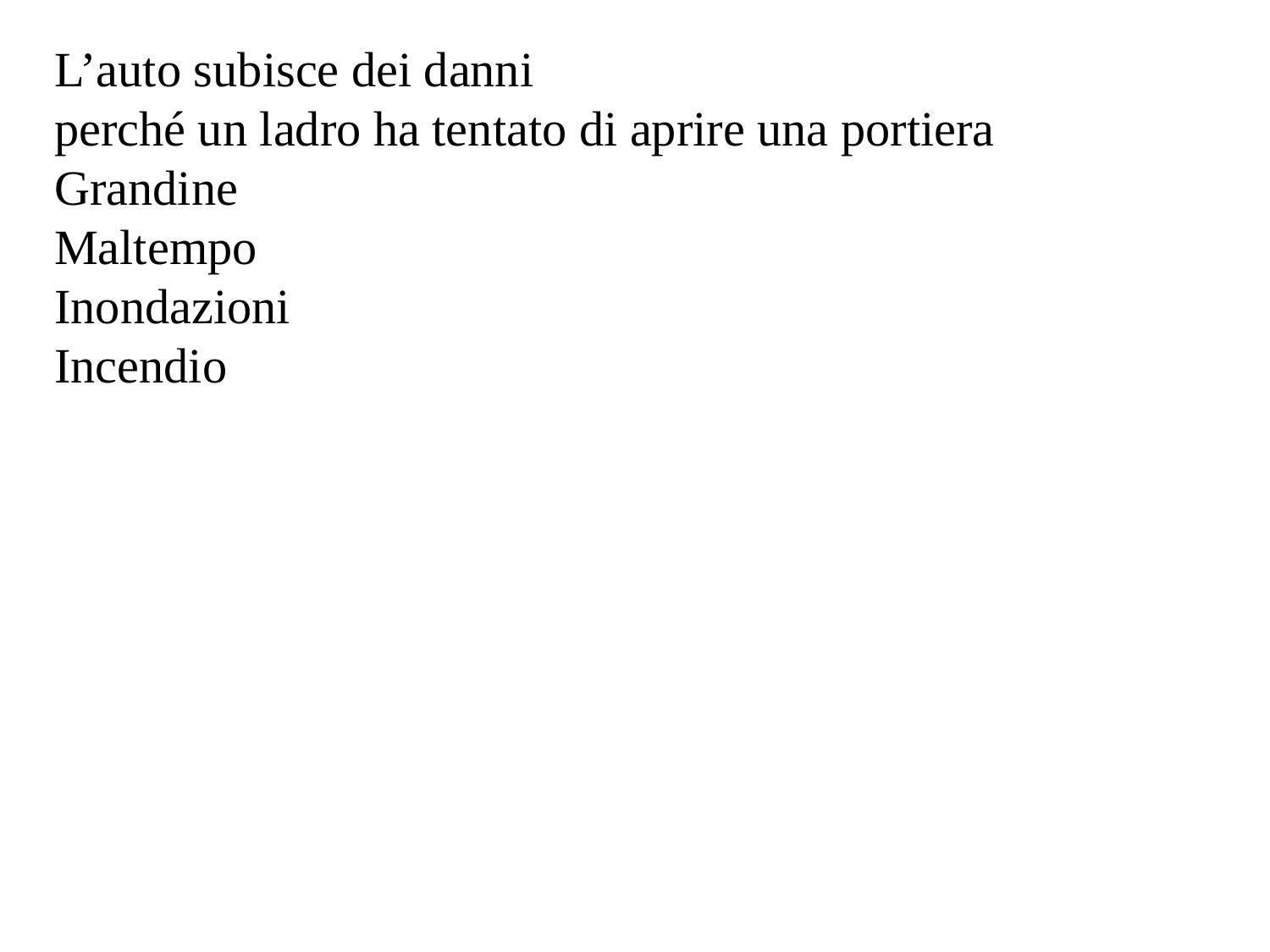

L’auto subisce dei danni
perché un ladro ha tentato di aprire una portiera
Grandine
Maltempo
Inondazioni
Incendio